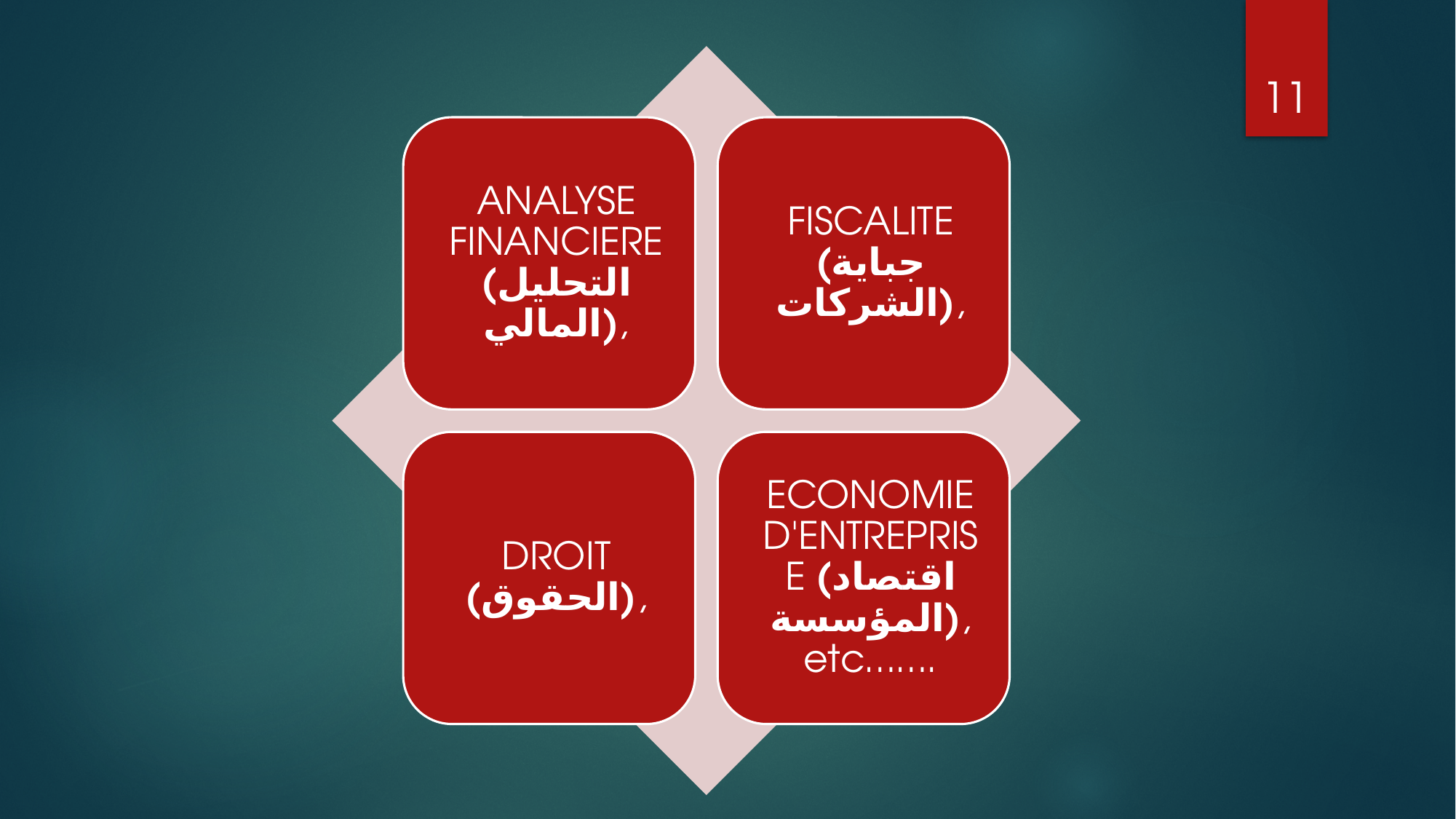

11
ANALYSE FINANCIERE (التحليل المالي),
FISCALITE (جباية الشركات),
DROIT (الحقوق),
ECONOMIE D'ENTREPRISE (اقتصاد المؤسسة), etc…….